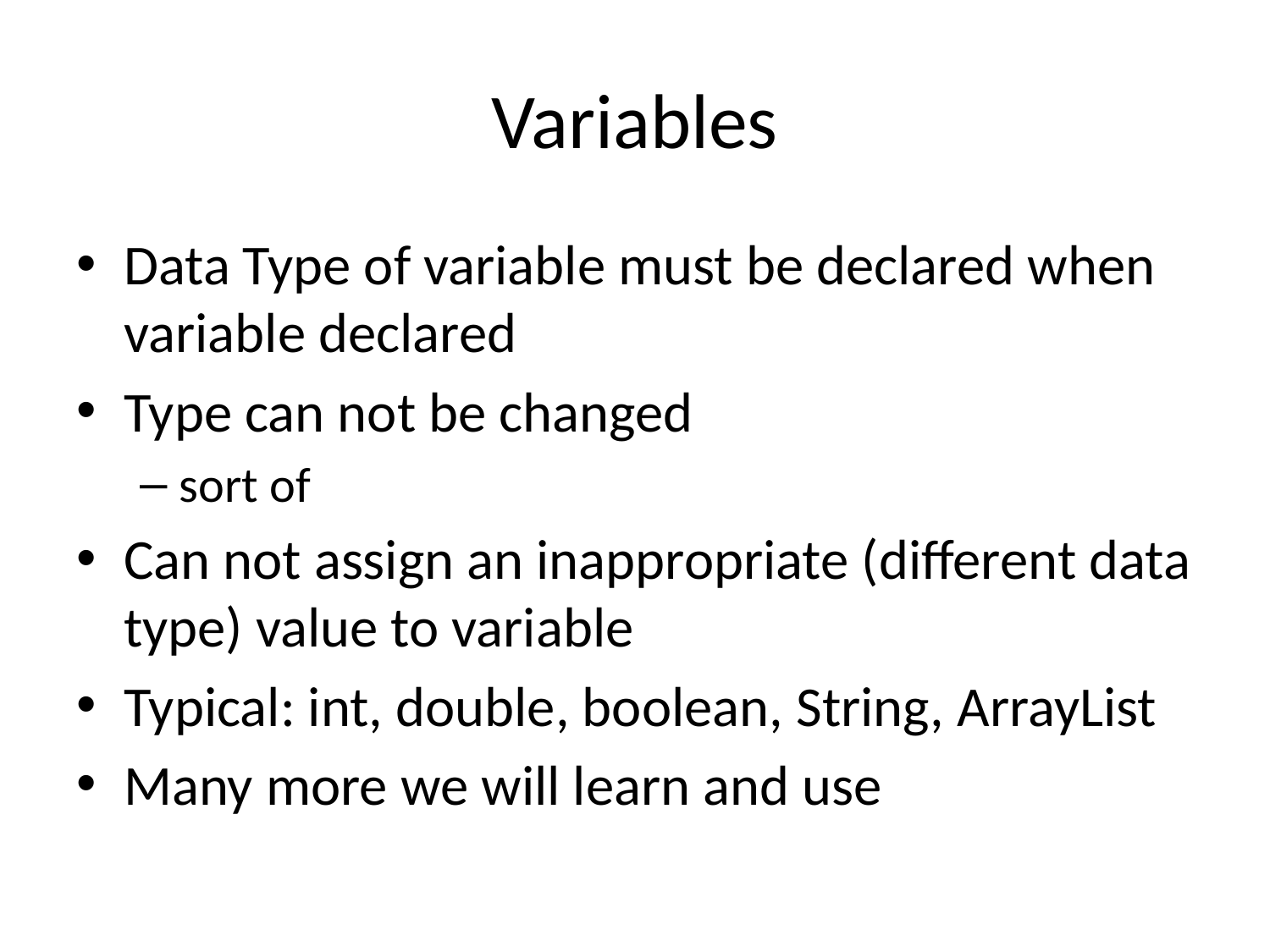

# Variables
Data Type of variable must be declared when variable declared
Type can not be changed
sort of
Can not assign an inappropriate (different data type) value to variable
Typical: int, double, boolean, String, ArrayList
Many more we will learn and use